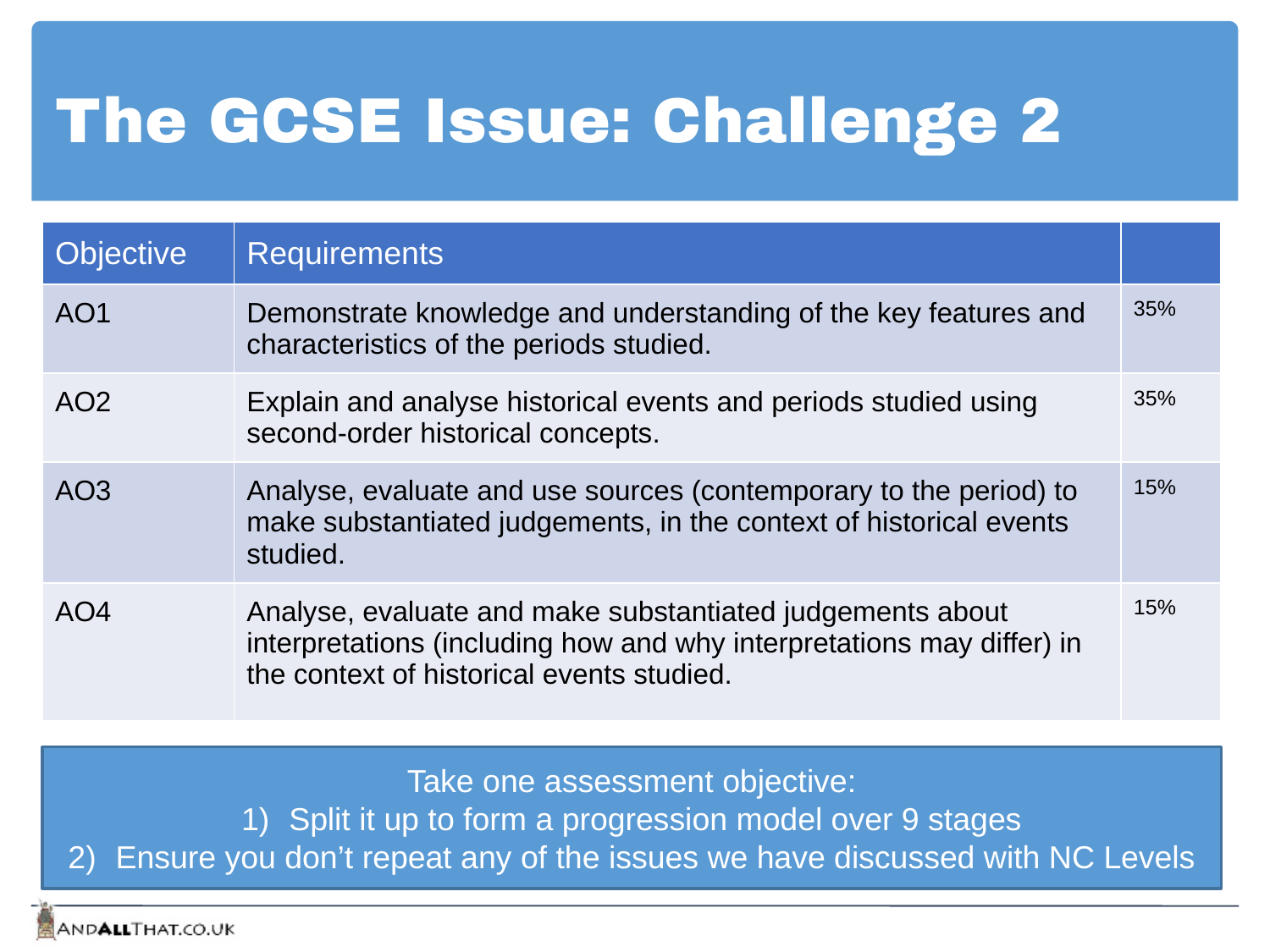

# The GCSE Issue: Challenge 2
| Objective | Requirements |  |
| --- | --- | --- |
| AO1 | Demonstrate knowledge and understanding of the key features and characteristics of the periods studied. | 35% |
| AO2 | Explain and analyse historical events and periods studied using second-order historical concepts. | 35% |
| AO3 | Analyse, evaluate and use sources (contemporary to the period) to make substantiated judgements, in the context of historical events studied. | 15% |
| AO4 | Analyse, evaluate and make substantiated judgements about interpretations (including how and why interpretations may differ) in the context of historical events studied. | 15% |
Take one assessment objective:
Split it up to form a progression model over 9 stages
Ensure you don’t repeat any of the issues we have discussed with NC Levels